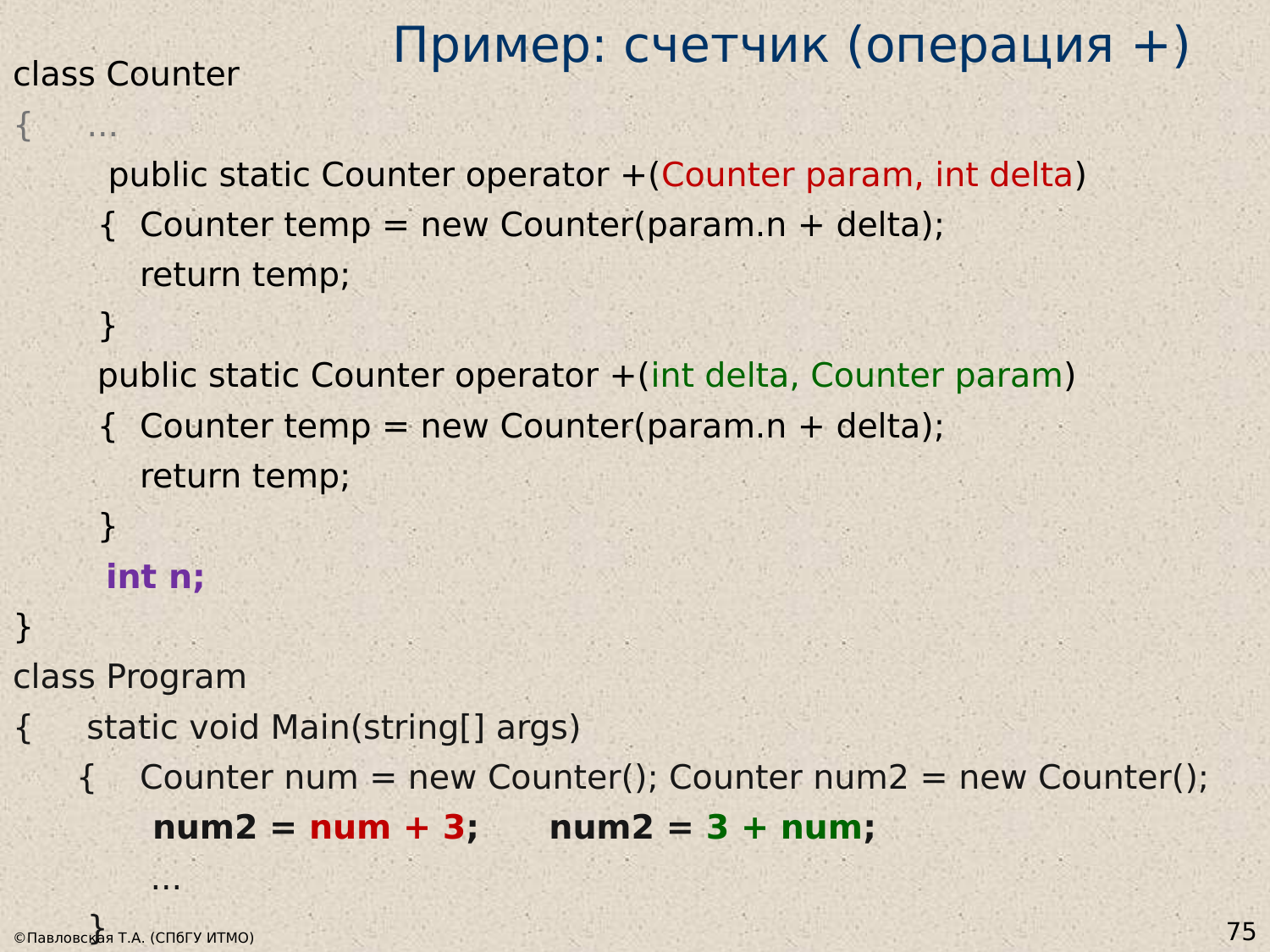

# Пример: счетчик (операция +)
class Counter
{     ...
         public static Counter operator +(Counter param, int delta)
        {  Counter temp = new Counter(param.n + delta);
            return temp;
        }
        public static Counter operator +(int delta, Counter param)
        {  Counter temp = new Counter(param.n + delta);
            return temp;
        }
        int n;
}
class Program
{     static void Main(string[] args)
      {    Counter num = new Counter(); Counter num2 = new Counter();
            num2 = num + 3;      num2 = 3 + num;
             ...
       }
}

75
©Павловская Т.А. (СПбГУ ИТМО)